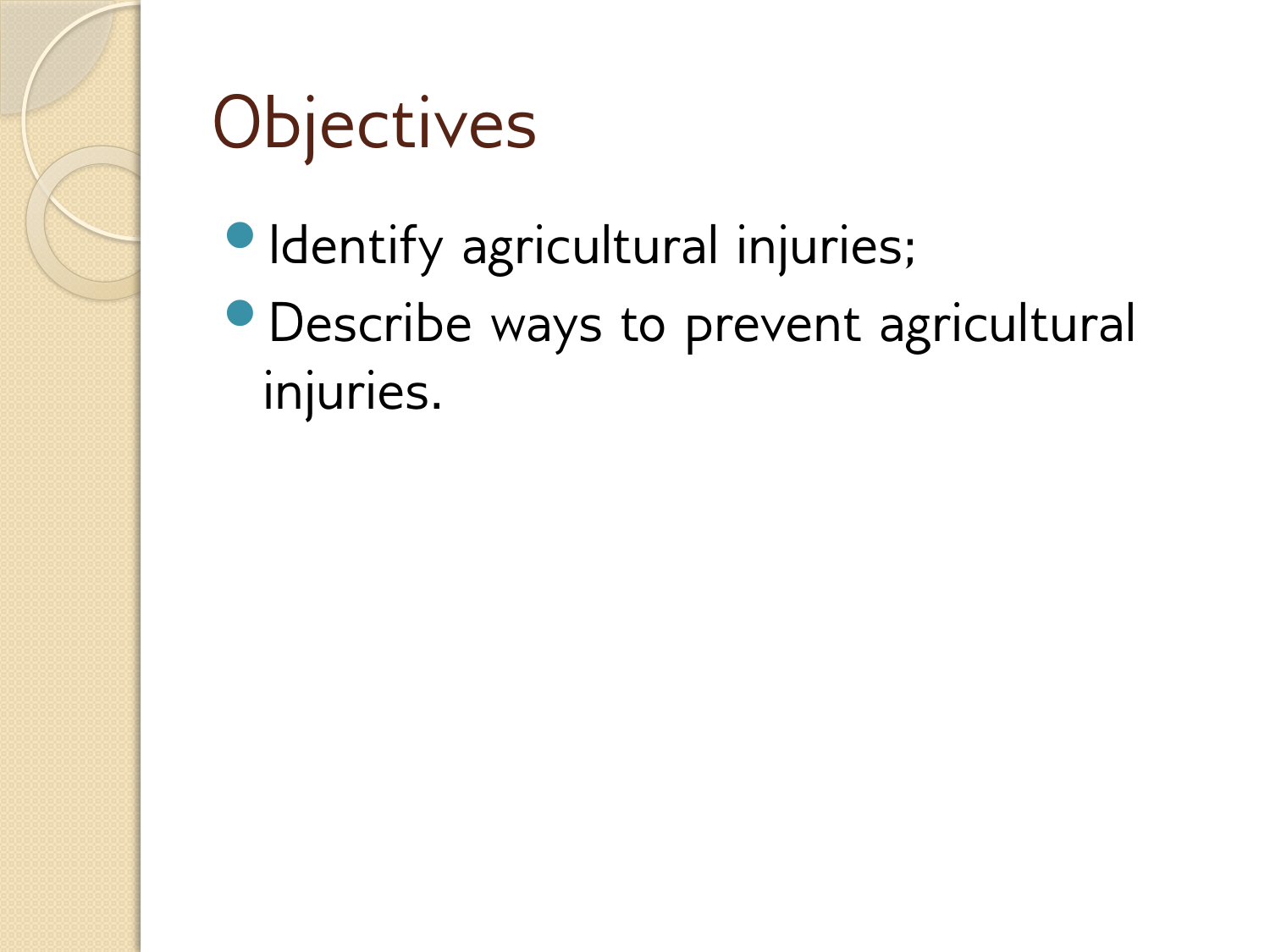

# Objectives
Identify agricultural injuries;
Describe ways to prevent agricultural injuries.